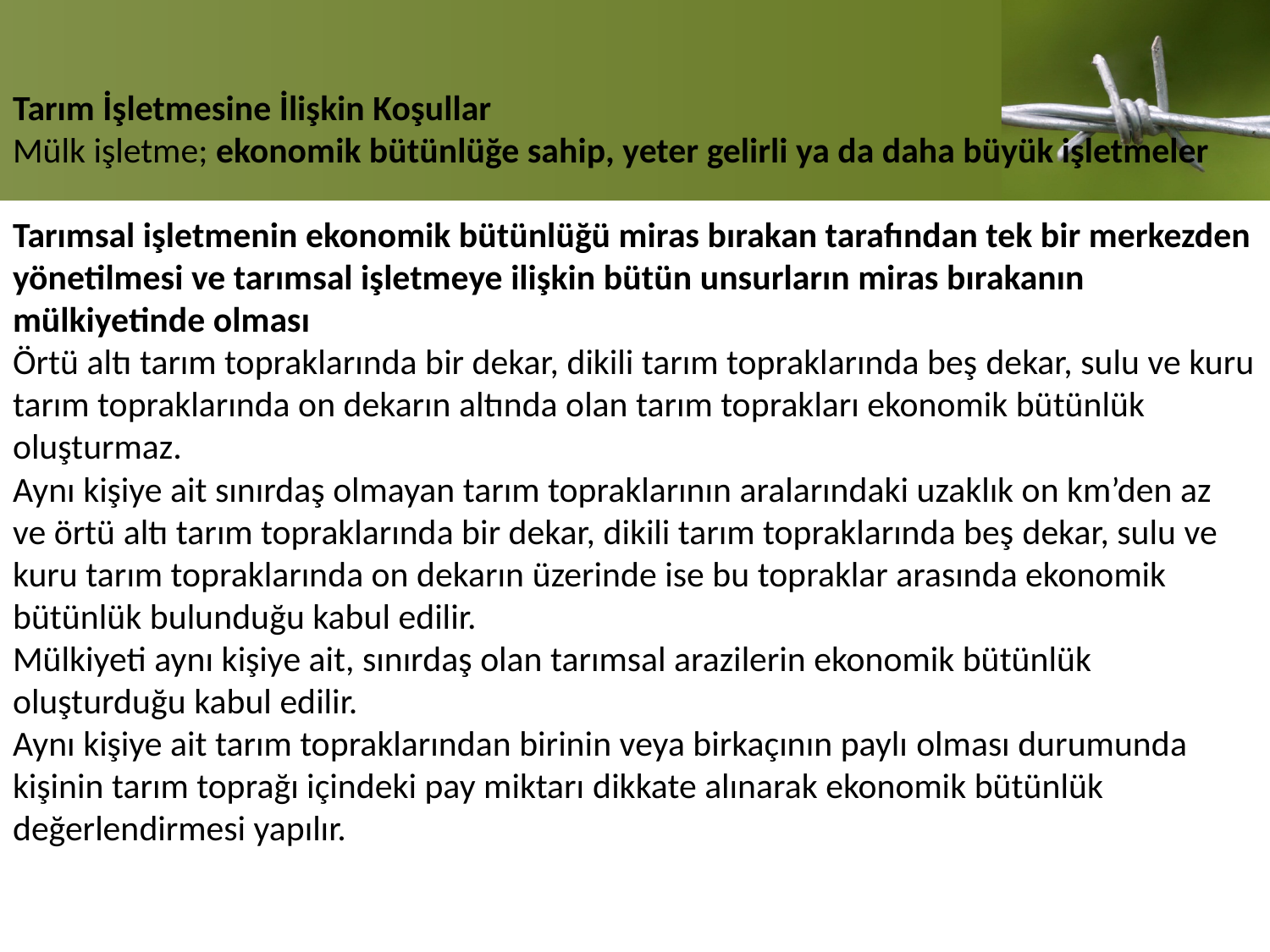

Tarım İşletmesine İlişkin Koşullar
Mülk işletme; ekonomik bütünlüğe sahip, yeter gelirli ya da daha büyük işletmeler

Tarımsal işletmenin ekonomik bütünlüğü miras bırakan tarafından tek bir merkezden yönetilmesi ve tarımsal işletmeye ilişkin bütün unsurların miras bırakanın mülkiyetinde olması
Örtü altı tarım topraklarında bir dekar, dikili tarım topraklarında beş dekar, sulu ve kuru tarım topraklarında on dekarın altında olan tarım toprakları ekonomik bütünlük oluşturmaz.
Aynı kişiye ait sınırdaş olmayan tarım topraklarının aralarındaki uzaklık on km’den az ve örtü altı tarım topraklarında bir dekar, dikili tarım topraklarında beş dekar, sulu ve kuru tarım topraklarında on dekarın üzerinde ise bu topraklar arasında ekonomik bütünlük bulunduğu kabul edilir.
Mülkiyeti aynı kişiye ait, sınırdaş olan tarımsal arazilerin ekonomik bütünlük oluşturduğu kabul edilir.
Aynı kişiye ait tarım topraklarından birinin veya birkaçının paylı olması durumunda kişinin tarım toprağı içindeki pay miktarı dikkate alınarak ekonomik bütünlük değerlendirmesi yapılır.